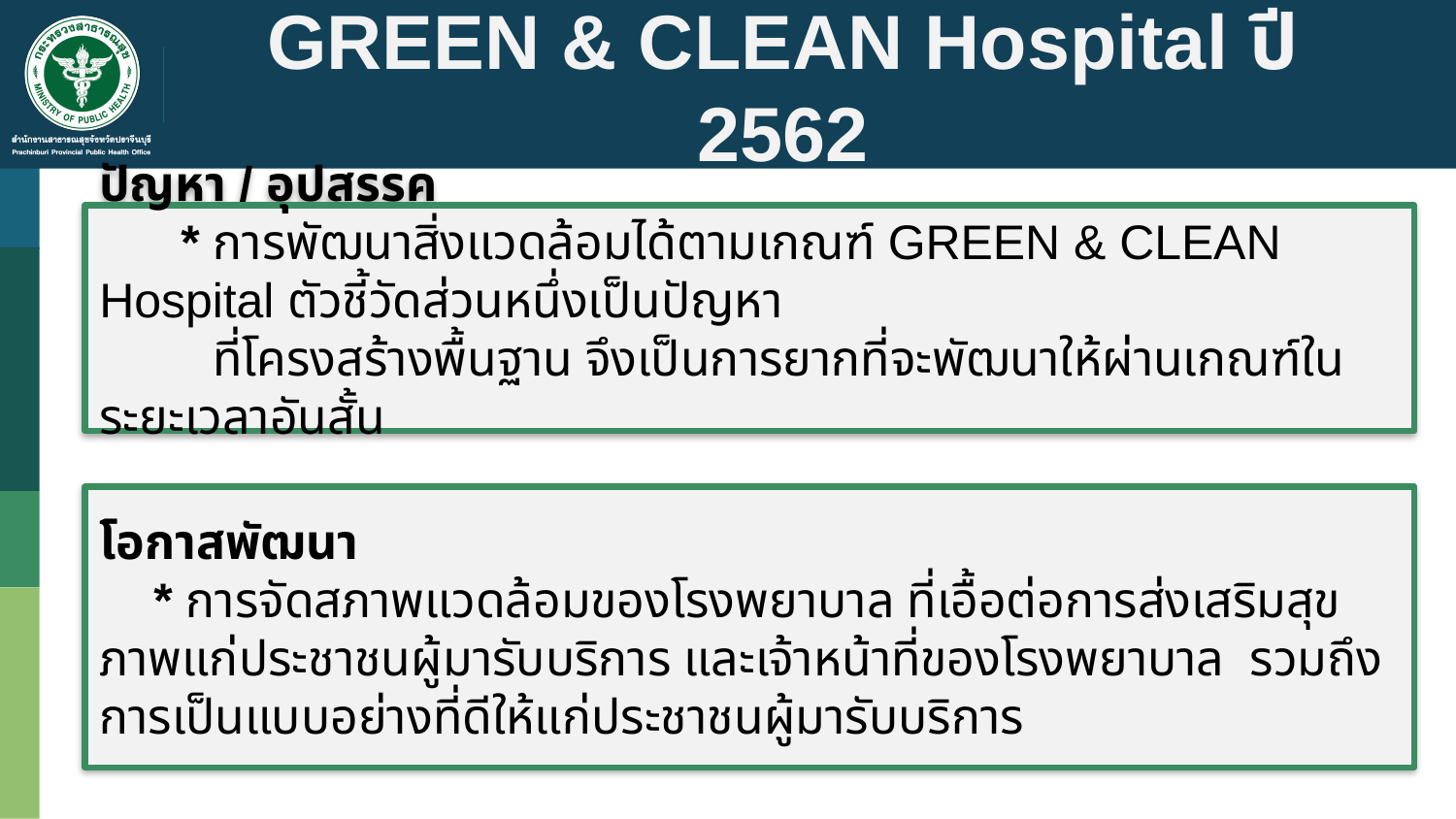

# GREEN & CLEAN Hospital ปี 2562

ปัญหา / อุปสรรค
      * การพัฒนาสิ่งแวดล้อมได้ตามเกณฑ์ GREEN & CLEAN Hospital ตัวชี้วัดส่วนหนึ่งเป็นปัญหา
         ที่โครงสร้างพื้นฐาน จึงเป็นการยากที่จะพัฒนาให้ผ่านเกณฑ์ในระยะเวลาอันสั้น

โอกาสพัฒนา
    * การจัดสภาพแวดล้อมของโรงพยาบาล ที่เอื้อต่อการส่งเสริมสุขภาพแก่ประชาชนผู้มารับบริการ และเจ้าหน้าที่ของโรงพยาบาล  รวมถึงการเป็นแบบอย่างที่ดีให้แก่ประชาชนผู้มารับบริการ